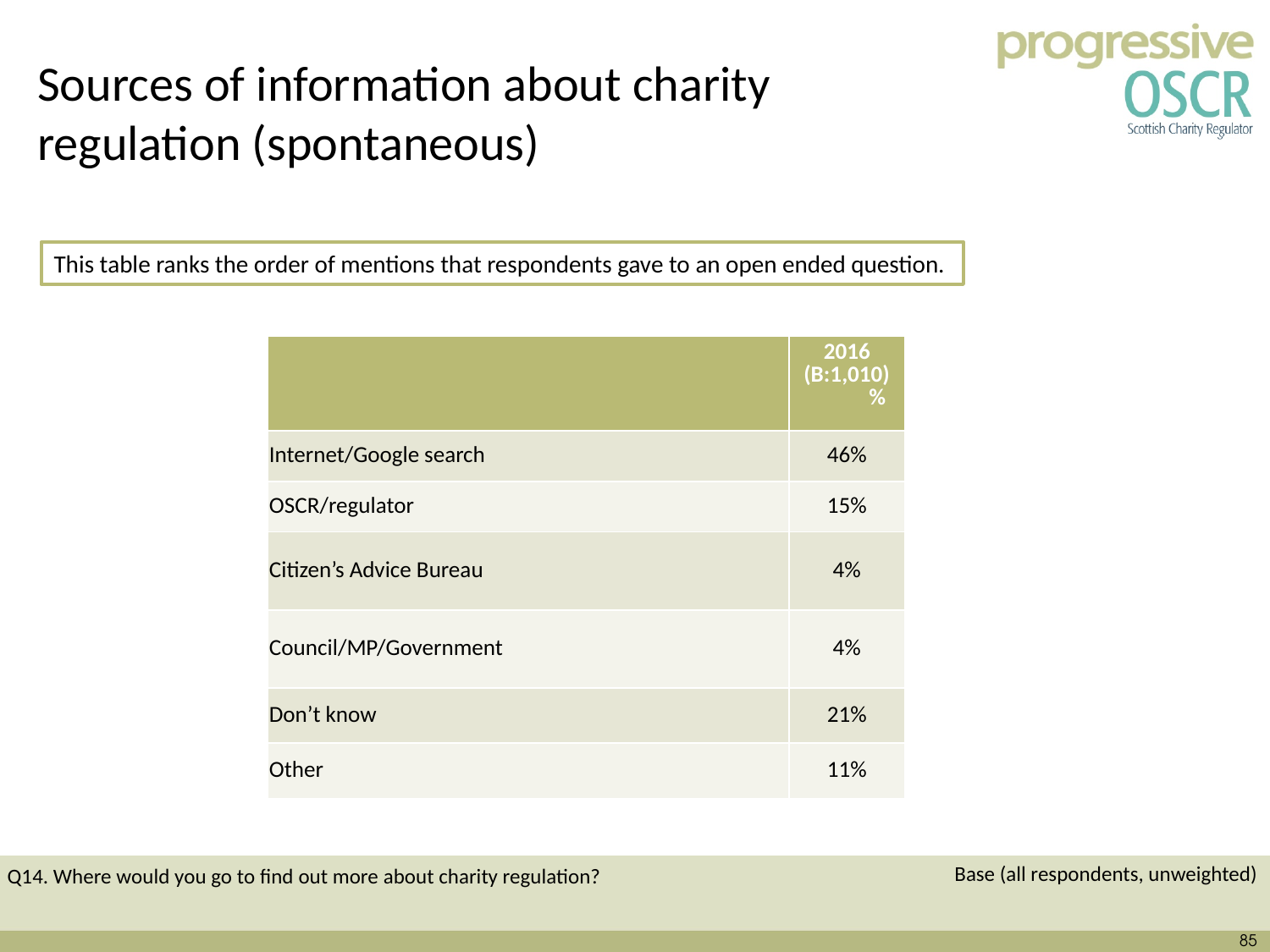

Sources of information about charity regulation (spontaneous)
This table ranks the order of mentions that respondents gave to an open ended question.
|  | 2016 (B:1,010) % |
| --- | --- |
| Internet/Google search | 46% |
| OSCR/regulator | 15% |
| Citizen’s Advice Bureau | 4% |
| Council/MP/Government | 4% |
| Don’t know | 21% |
| Other | 11% |
Base (all respondents, unweighted)
Q14. Where would you go to find out more about charity regulation?
85